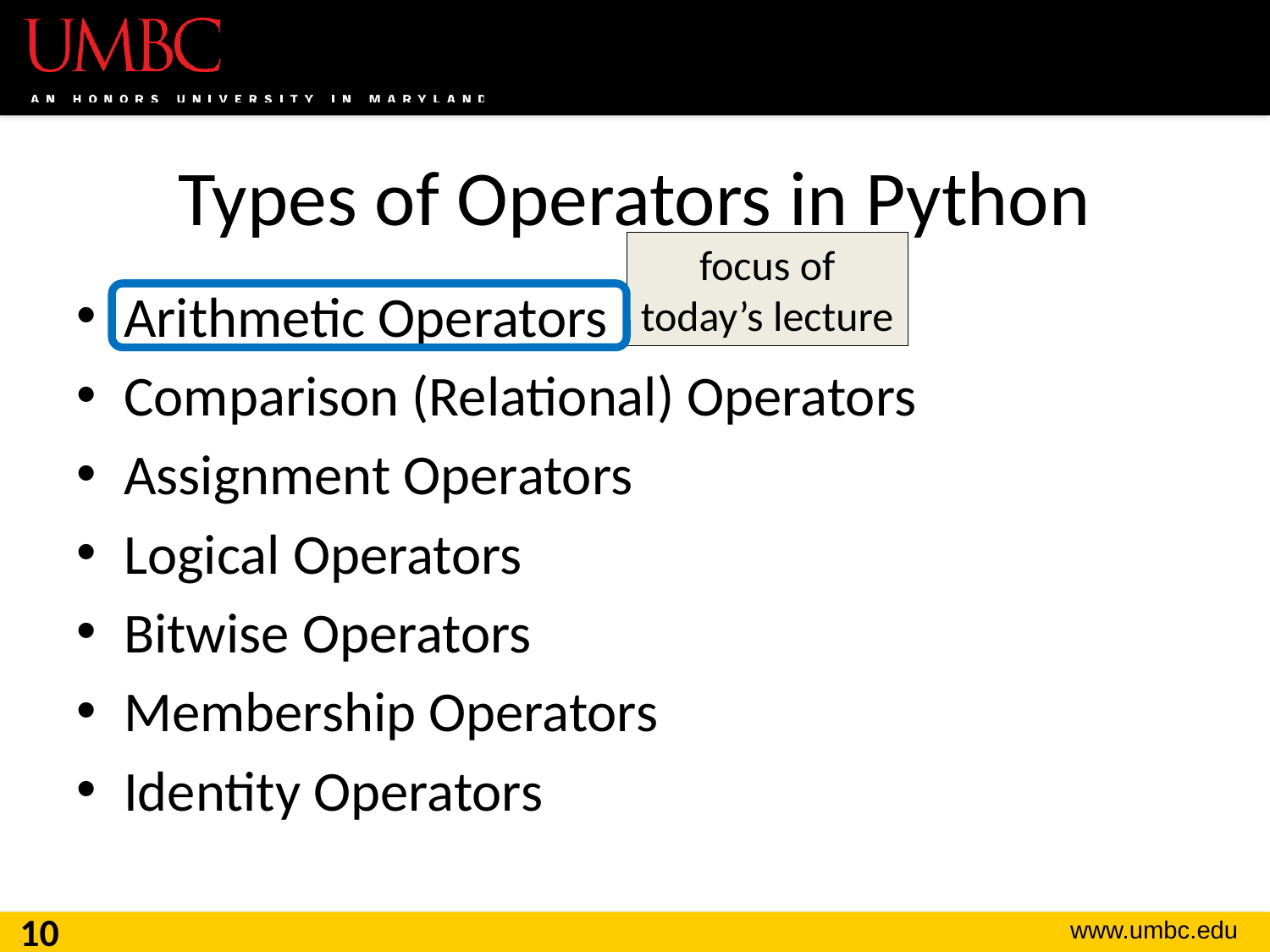

# Types of Operators in Python
focus of today’s lecture
Arithmetic Operators
Comparison (Relational) Operators
Assignment Operators
Logical Operators
Bitwise Operators
Membership Operators
Identity Operators

10